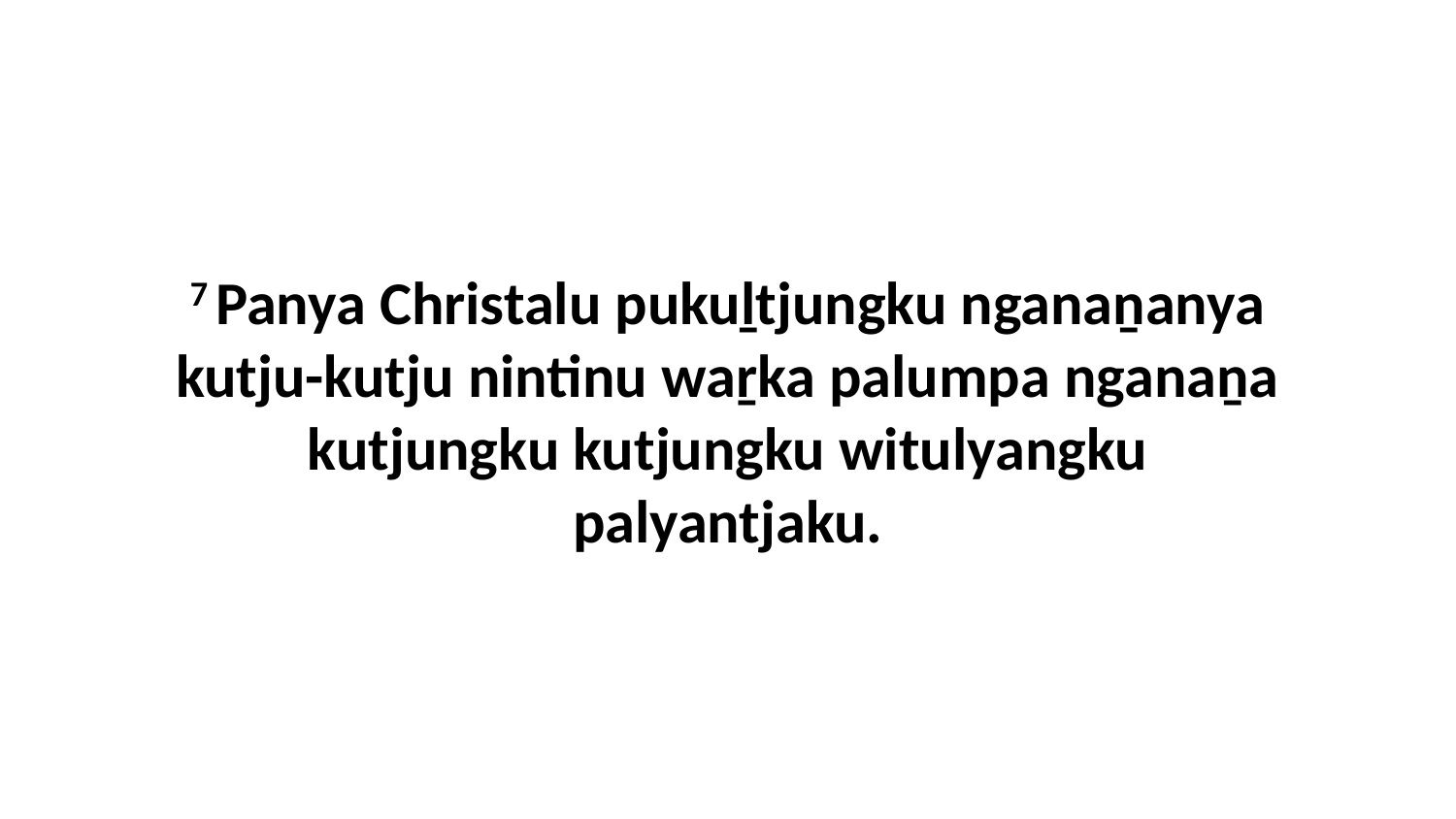

7 Panya Christalu pukuḻtjungku nganaṉanya kutju-kutju nintinu waṟka palumpa nganaṉa kutjungku kutjungku witulyangku palyantjaku.